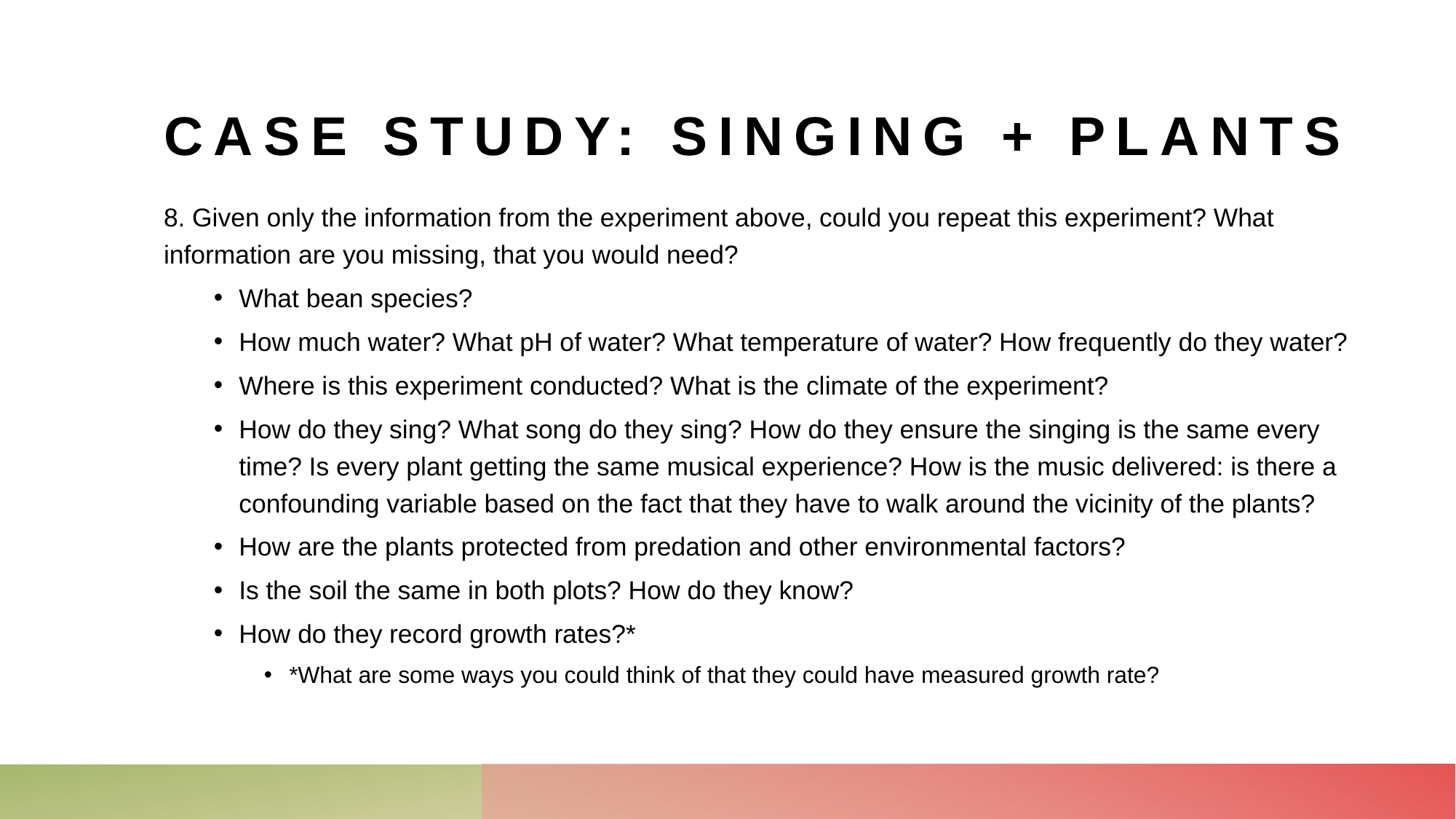

# Case Study: singing + plants
8. Given only the information from the experiment above, could you repeat this experiment? What information are you missing, that you would need?
What bean species?
How much water? What pH of water? What temperature of water? How frequently do they water?
Where is this experiment conducted? What is the climate of the experiment?
How do they sing? What song do they sing? How do they ensure the singing is the same every time? Is every plant getting the same musical experience? How is the music delivered: is there a confounding variable based on the fact that they have to walk around the vicinity of the plants?
How are the plants protected from predation and other environmental factors?
Is the soil the same in both plots? How do they know?
How do they record growth rates?*
*What are some ways you could think of that they could have measured growth rate?